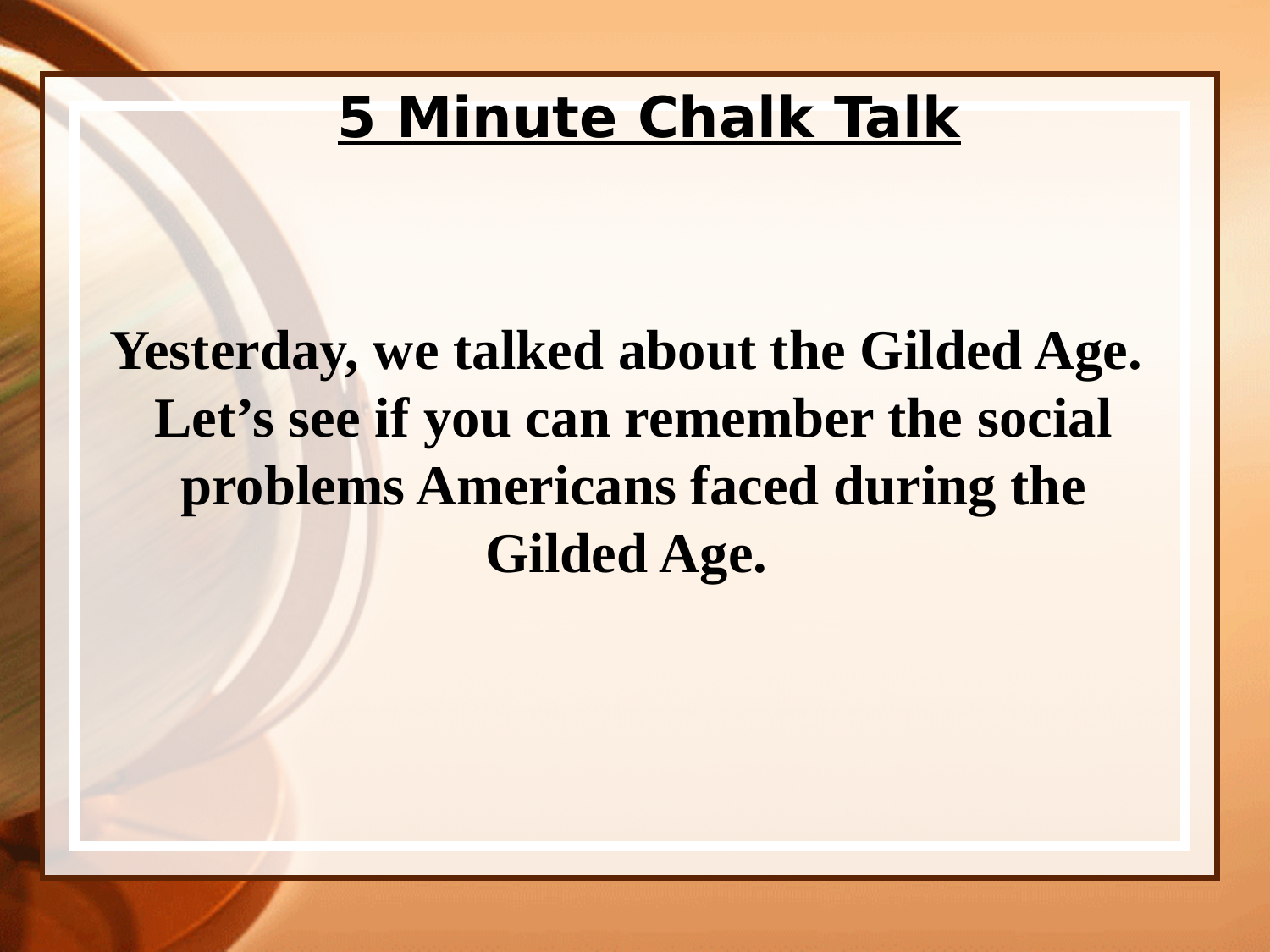

5 Minute Chalk Talk
Yesterday, we talked about the Gilded Age.  Let’s see if you can remember the social problems Americans faced during the Gilded Age.